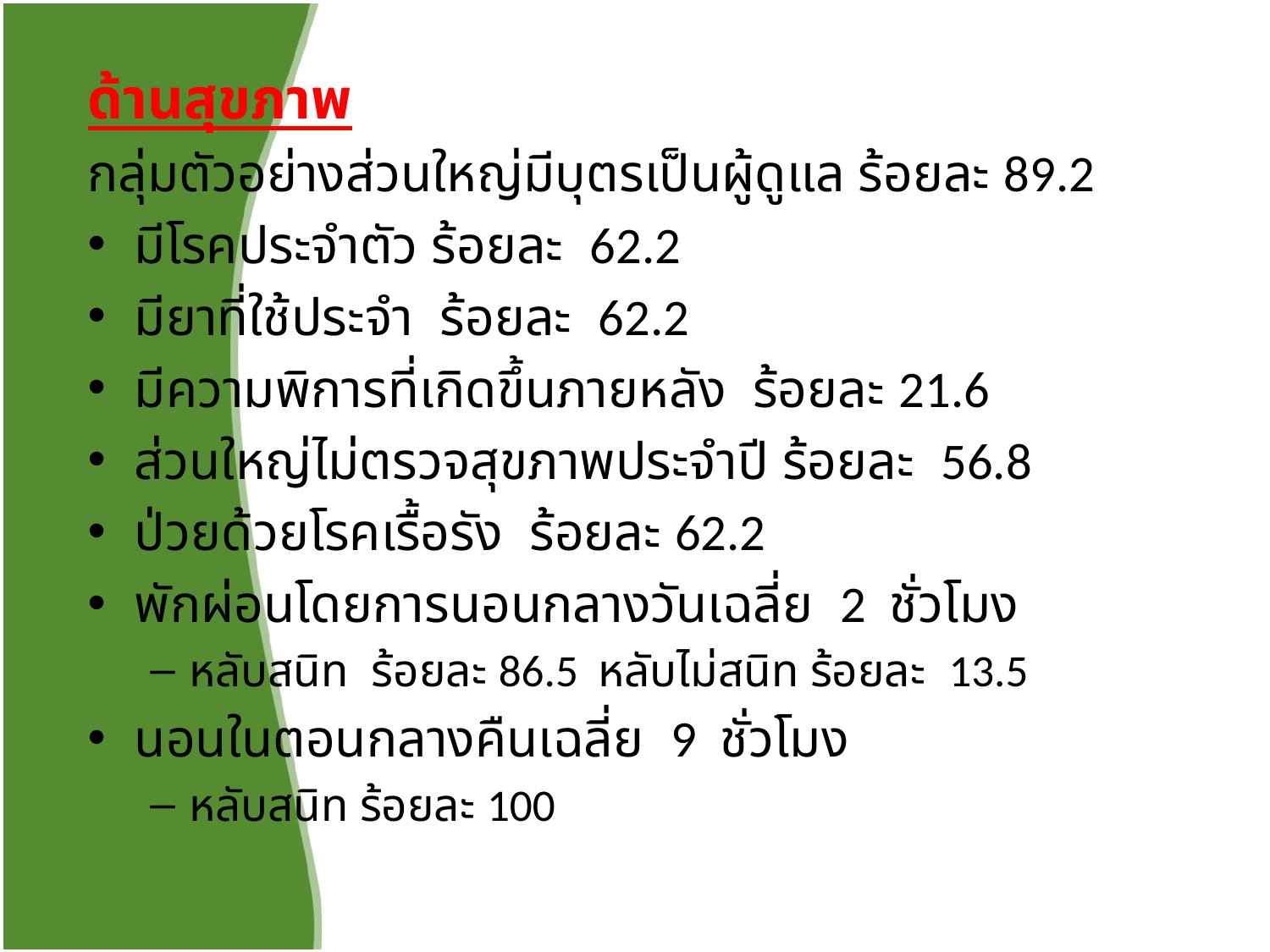

ด้านสุขภาพ
กลุ่มตัวอย่างส่วนใหญ่มีบุตรเป็นผู้ดูแล ร้อยละ 89.2
มีโรคประจำตัว ร้อยละ  62.2
มียาที่ใช้ประจำ  ร้อยละ  62.2
มีความพิการที่เกิดขึ้นภายหลัง  ร้อยละ 21.6
ส่วนใหญ่ไม่ตรวจสุขภาพประจำปี ร้อยละ  56.8
ป่วยด้วยโรคเรื้อรัง  ร้อยละ 62.2
พักผ่อนโดยการนอนกลางวันเฉลี่ย  2  ชั่วโมง
หลับสนิท  ร้อยละ 86.5  หลับไม่สนิท ร้อยละ  13.5
นอนในตอนกลางคืนเฉลี่ย  9  ชั่วโมง
หลับสนิท ร้อยละ 100